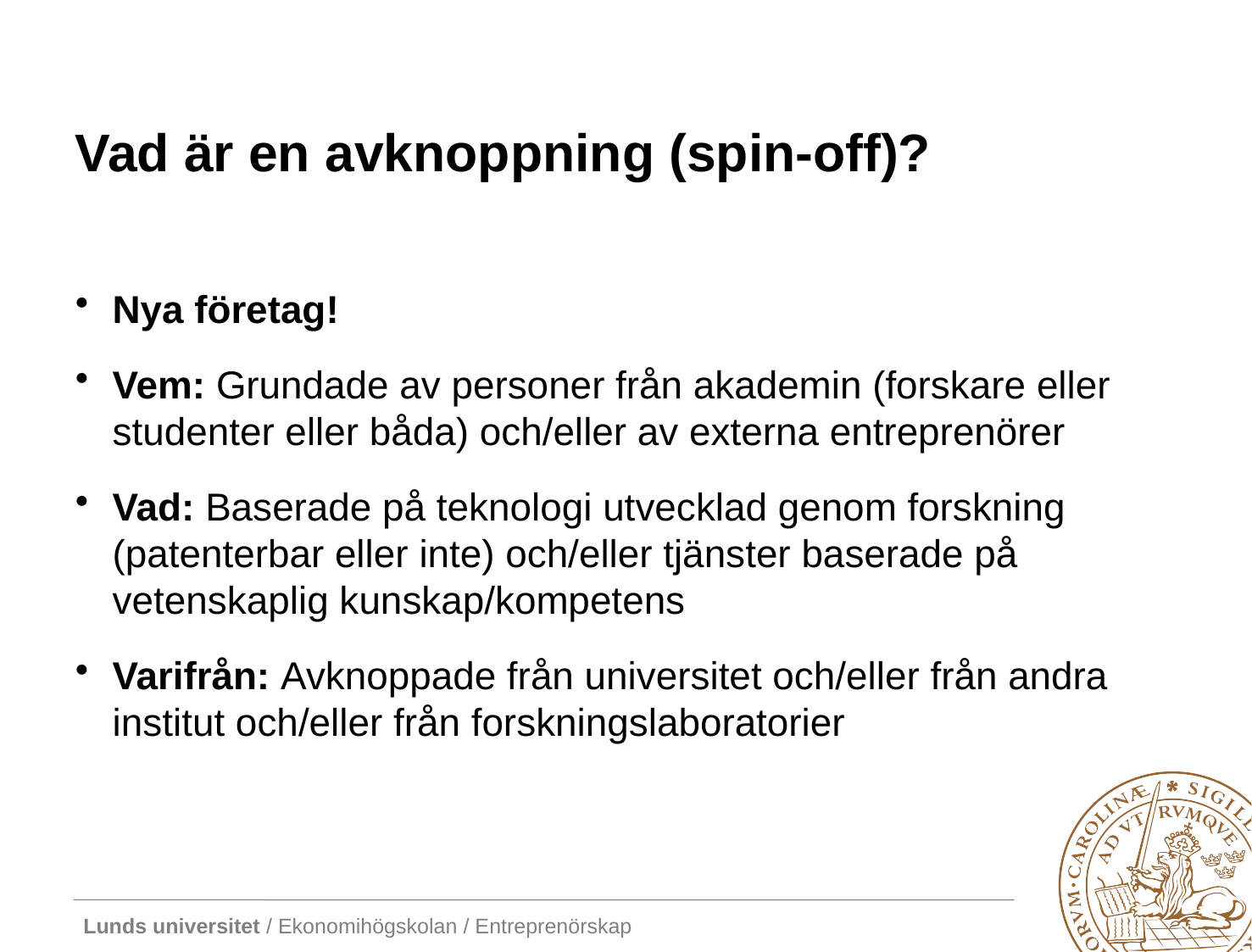

# Vad är en avknoppning (spin-off)?
Nya företag!
Vem: Grundade av personer från akademin (forskare eller studenter eller båda) och/eller av externa entreprenörer
Vad: Baserade på teknologi utvecklad genom forskning (patenterbar eller inte) och/eller tjänster baserade på vetenskaplig kunskap/kompetens
Varifrån: Avknoppade från universitet och/eller från andra institut och/eller från forskningslaboratorier